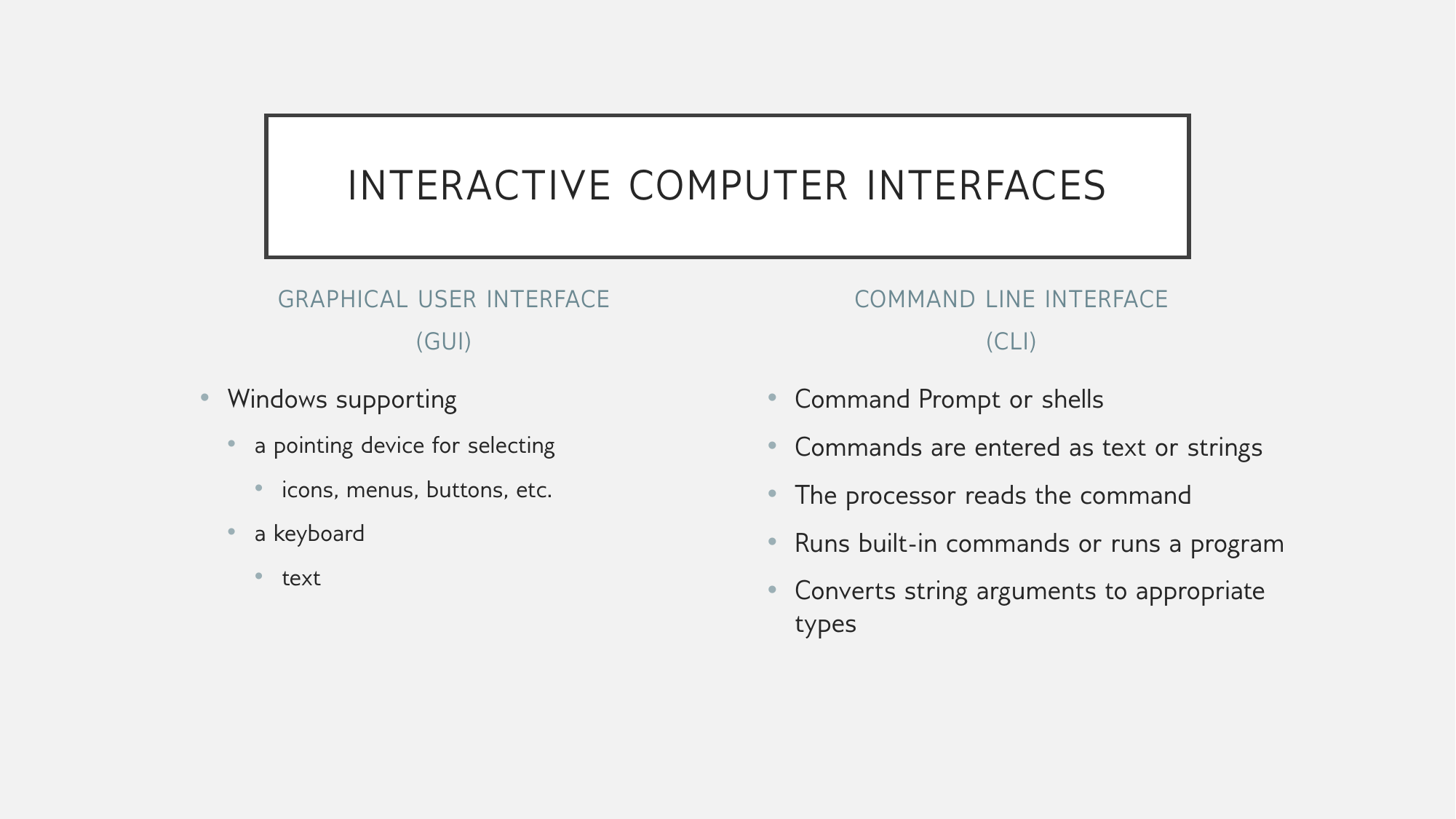

# Interactive Computer Interfaces
Graphical user interface
(GUI)
Command line interface
(Cli)
Windows supporting
a pointing device for selecting
icons, menus, buttons, etc.
a keyboard
text
Command Prompt or shells
Commands are entered as text or strings
The processor reads the command
Runs built-in commands or runs a program
Converts string arguments to appropriate types